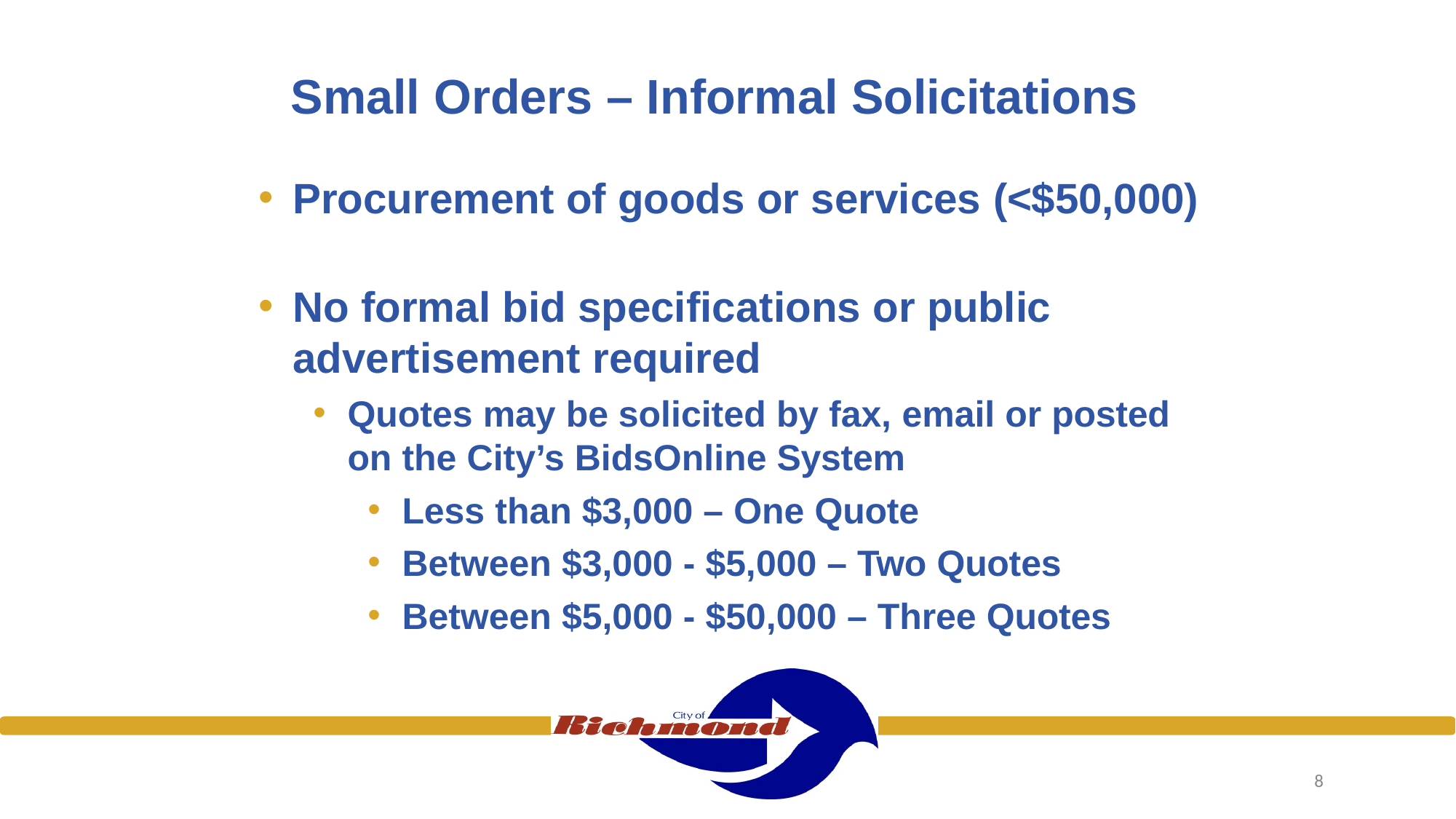

# Small Orders – Informal Solicitations
Procurement of goods or services (<$50,000)

No formal bid specifications or public advertisement required
Quotes may be solicited by fax, email or posted on the City’s BidsOnline System
Less than $3,000 – One Quote
Between $3,000 - $5,000 – Two Quotes
Between $5,000 - $50,000 – Three Quotes
8